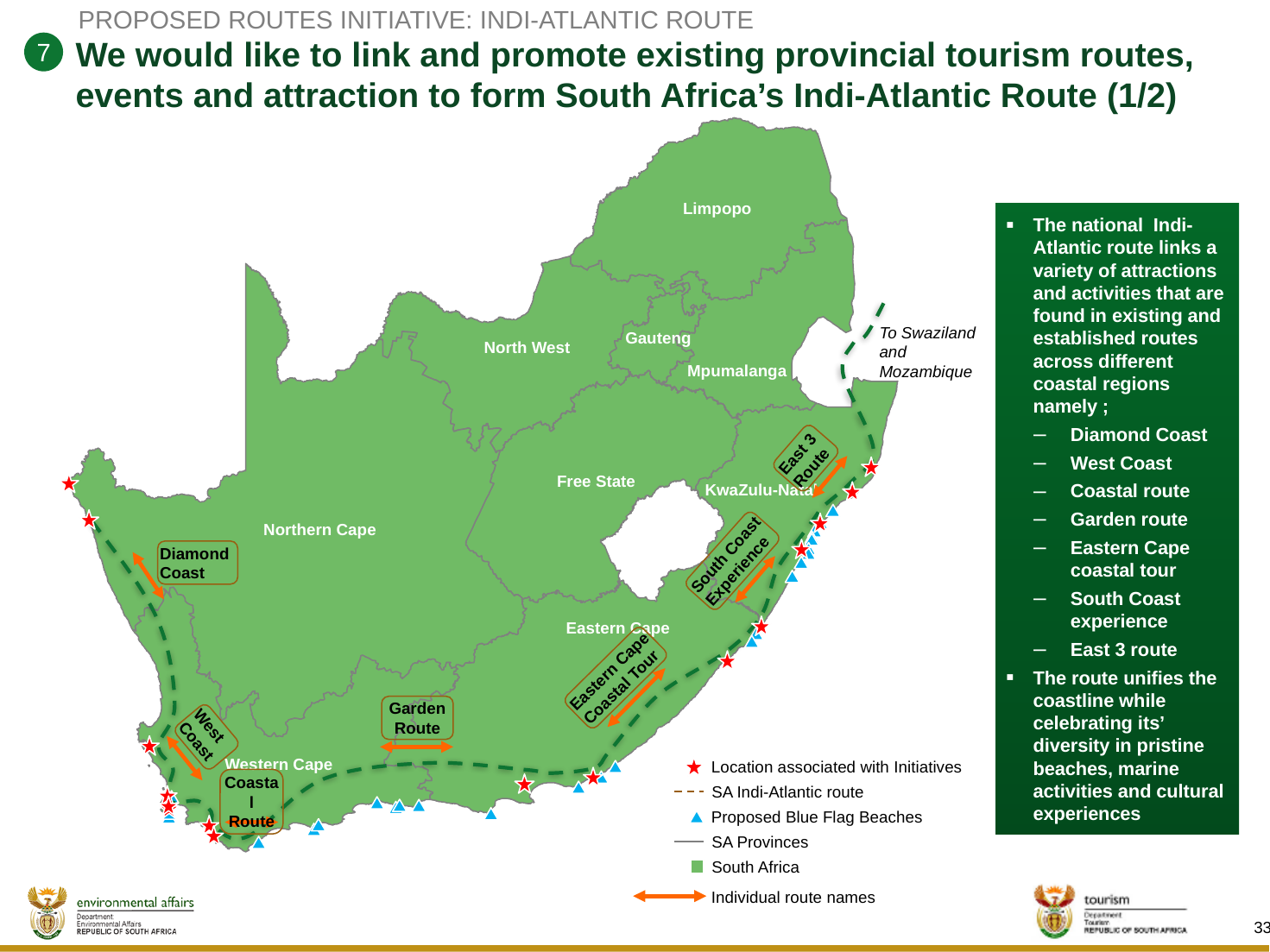

PROPOSED ROUTES INITIATIVE: INDI-ATLANTIC ROUTE
# We would like to link and promote existing provincial tourism routes, events and attraction to form South Africa’s Indi-Atlantic Route (1/2)
7

Limpopo
Gauteng
North West
Mpumalanga
Free State
KwaZulu-Natal
Northern Cape
Eastern Cape
Western Cape

To Swaziland
and
Mozambique

The national  Indi- Atlantic route links a variety of attractions and activities that are found in existing and established routes across different coastal regions namely ;
Diamond Coast
West Coast
Coastal route
Garden route
Eastern Cape coastal tour
South Coast experience
East 3 route
The route unifies the coastline while celebrating its’ diversity in pristine beaches, marine activities and cultural experiences
East 3 Route
South Coast
Experience
Diamond Coast
Eastern Cape
Coastal Tour
Garden Route
West Coast
Location associated with Initiatives

SA Indi-Atlantic route

Proposed Blue Flag Beaches

SA Provinces

South Africa

Individual route names
Coastal
Route